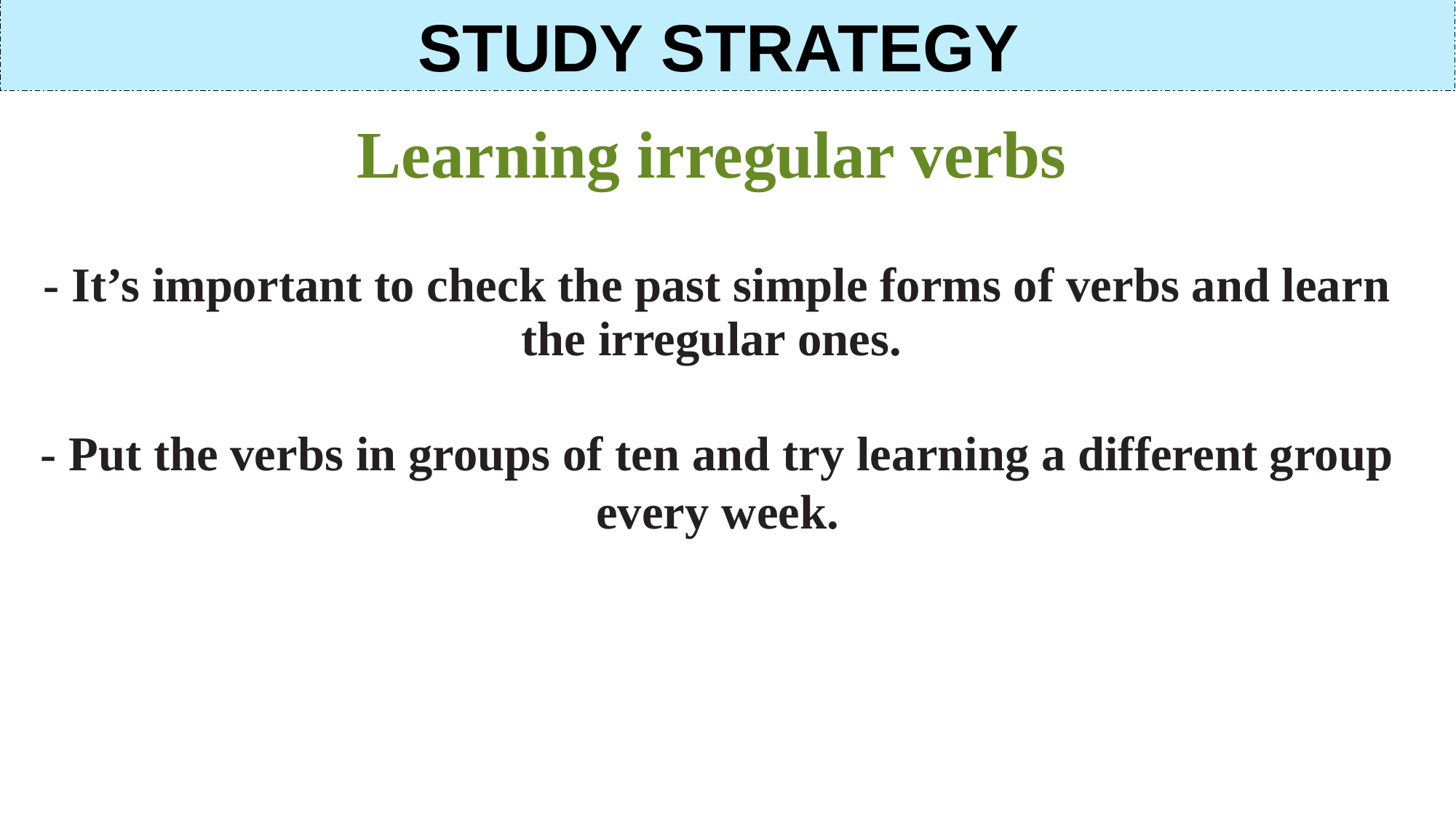

STUDY STRATEGY
| Learning irregular verbs |
| --- |
| - It’s important to check the past simple forms of verbs and learn the irregular ones. |
| --- |

- Put the verbs in groups of ten and try learning a different group every week.